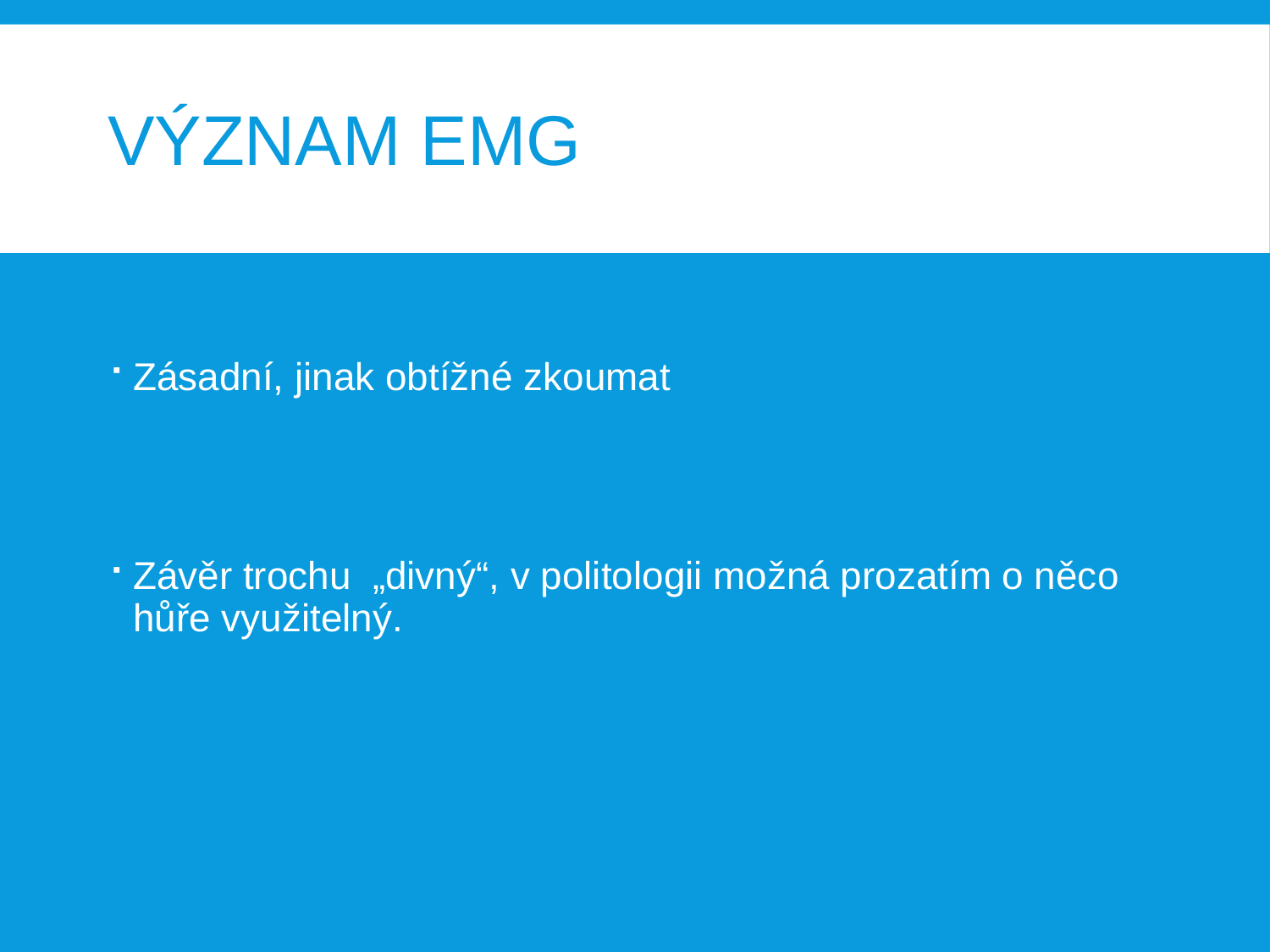

# Význam EMG

Zásadní, jinak obtížné zkoumat

Závěr trochu  „divný“, v politologii možná prozatím o něco hůře využitelný.